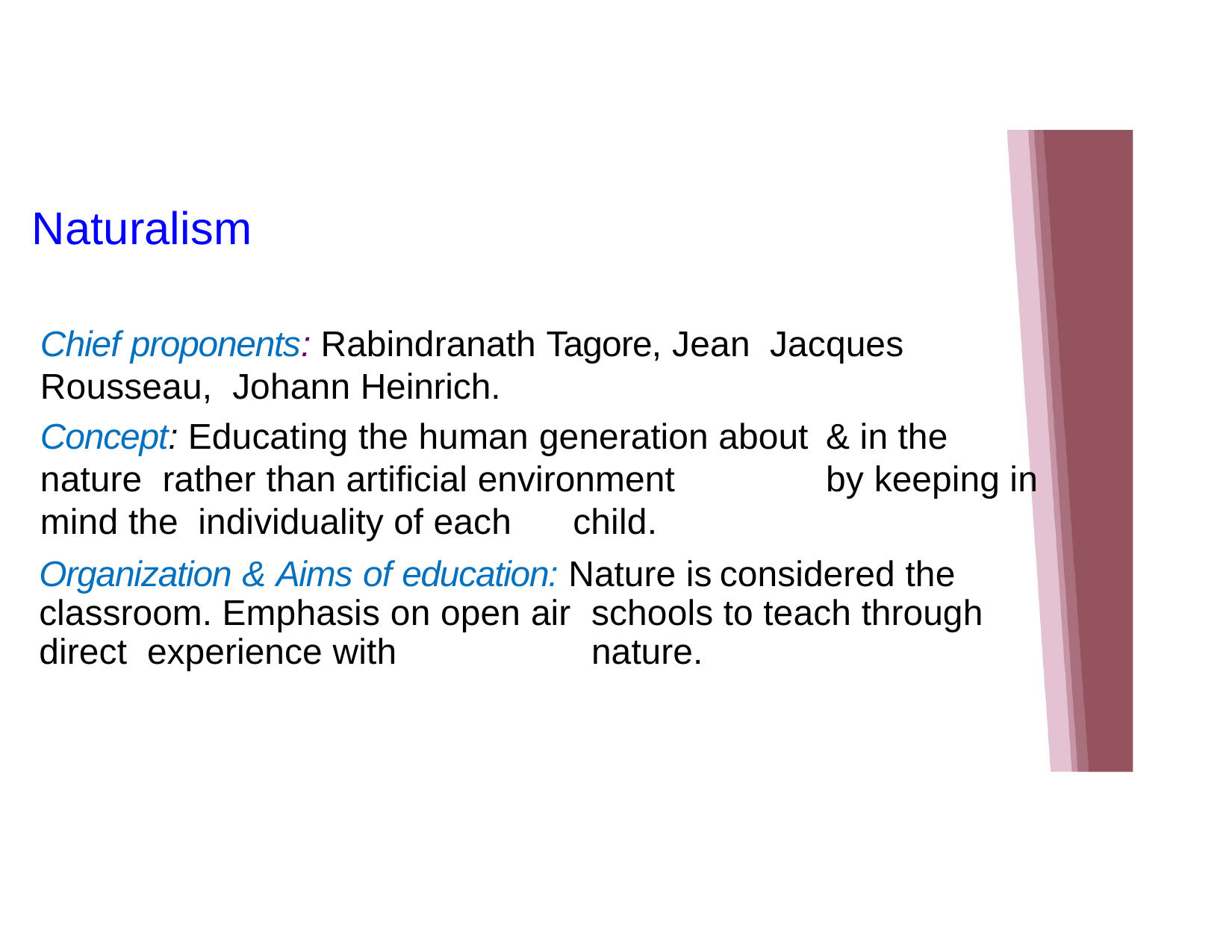

# Naturalism
Chief proponents: Rabindranath Tagore, Jean	Jacques Rousseau,  Johann Heinrich.
Concept: Educating the human generation about	& in the nature  rather than artificial environment	by keeping in mind the  individuality of each	child.
Organization & Aims of education: Nature is	considered the  classroom. Emphasis on open air	schools to teach through direct  experience with	nature.